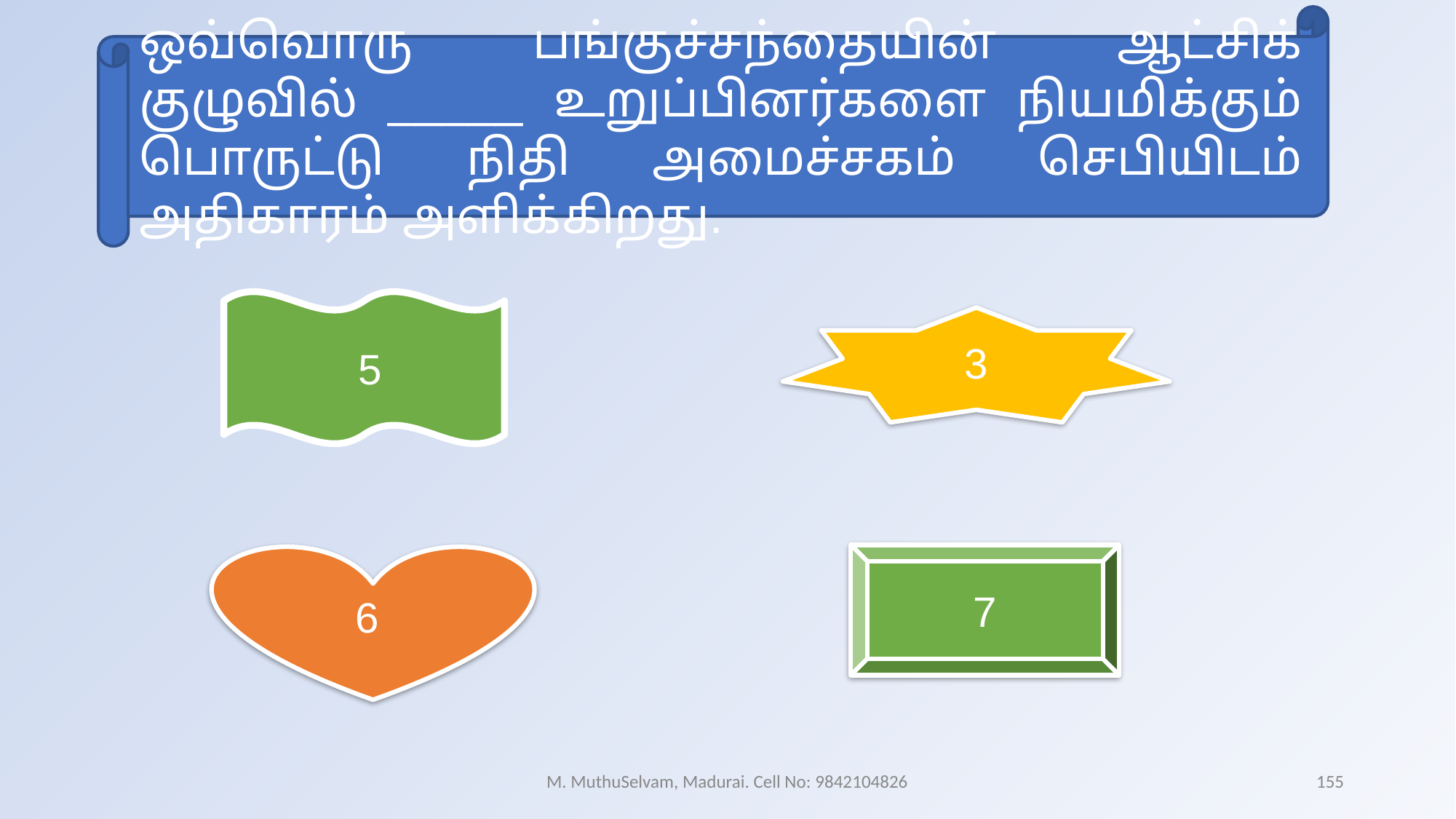

ஒவ்வொரு பங்குச்சந்தையின் ஆட்சிக் குழுவில் _____ உறுப்பினர்களை நியமிக்கும் பொருட்டு நிதி அமைச்சகம் செபியிடம் அதிகாரம் அளிக்கிறது.
  5
3
6
7
M. MuthuSelvam, Madurai. Cell No: 9842104826
155